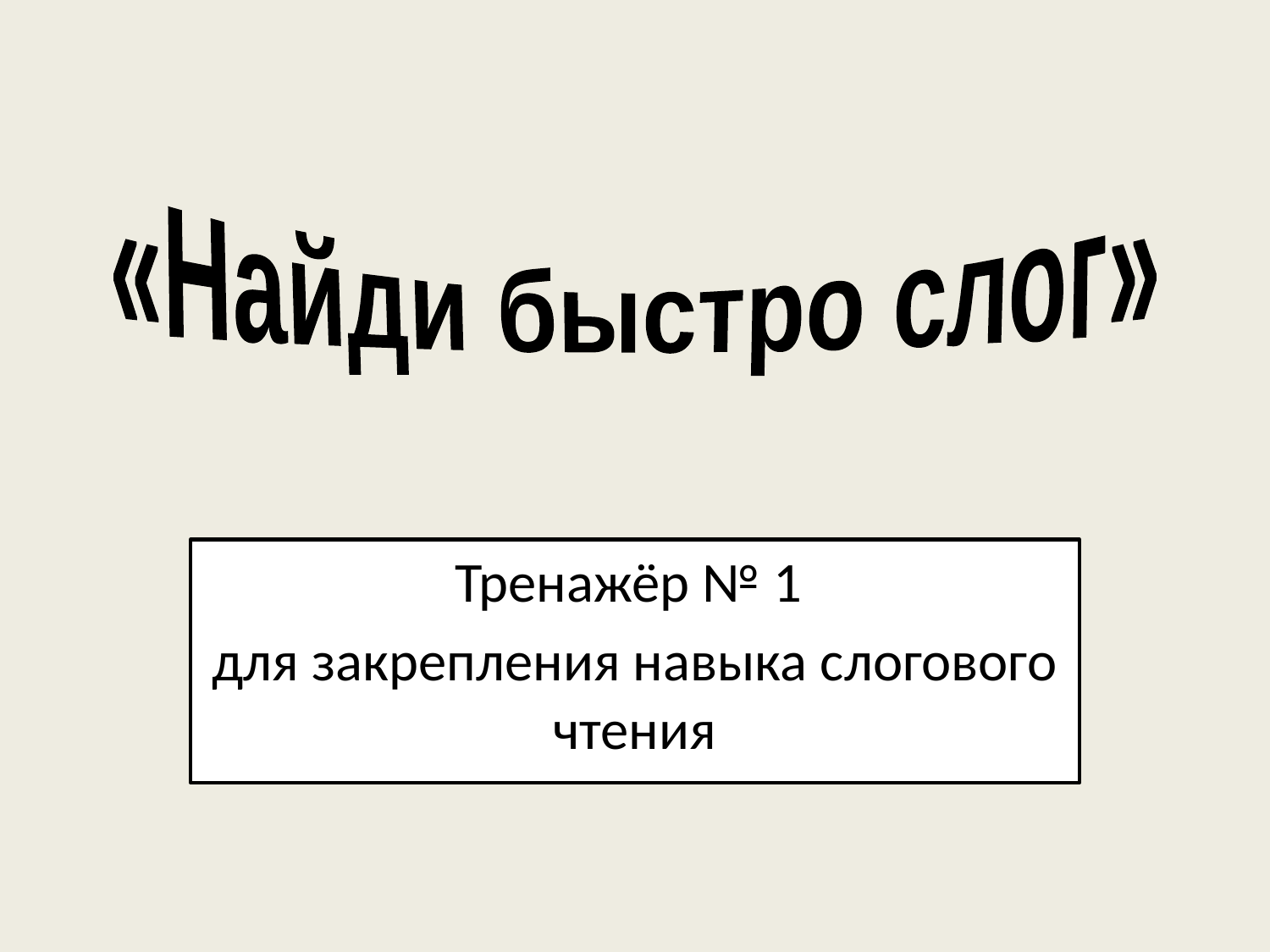

«Найди быстро слог»
Тренажёр № 1
для закрепления навыка слогового чтения